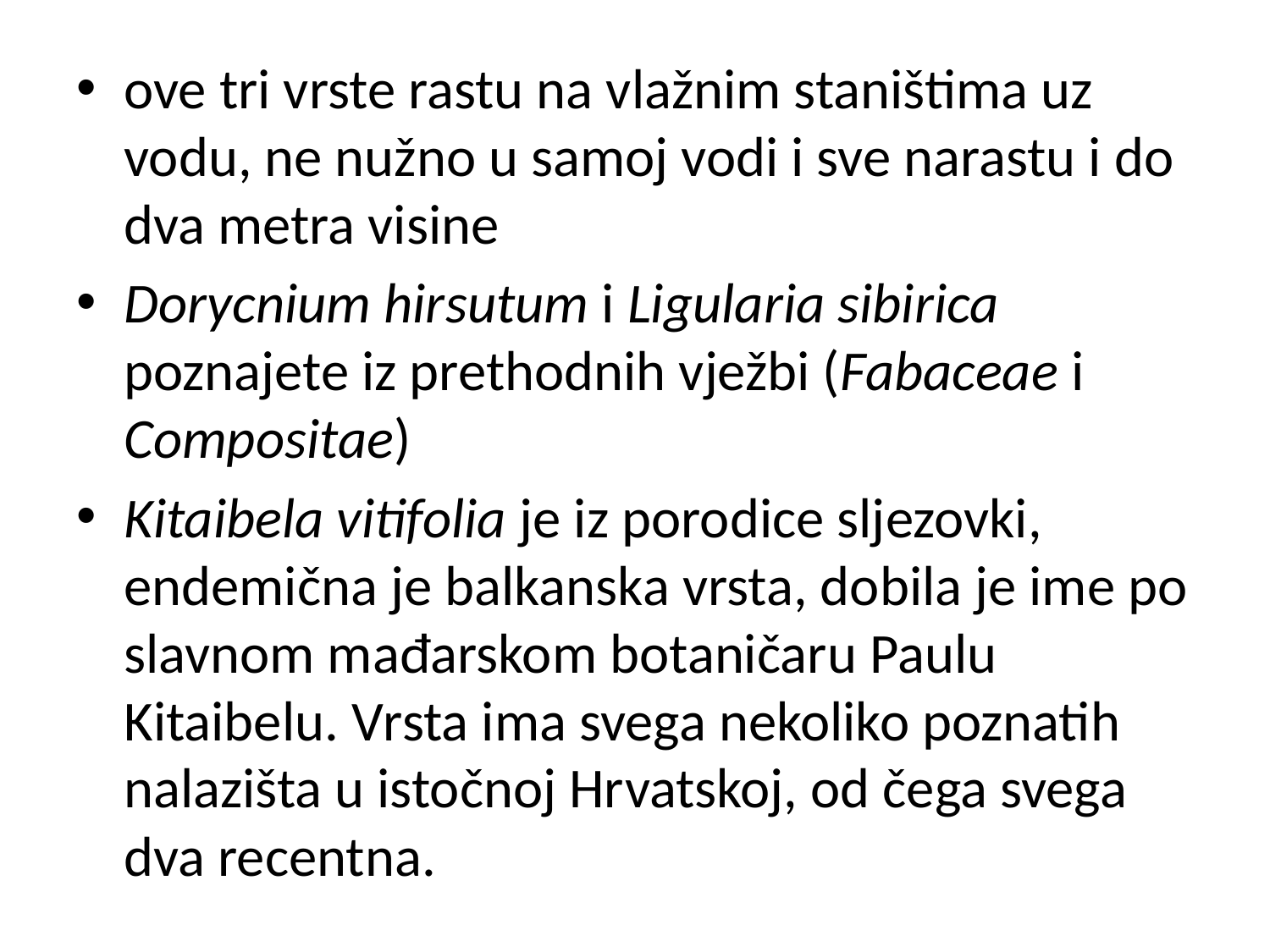

ove tri vrste rastu na vlažnim staništima uz vodu, ne nužno u samoj vodi i sve narastu i do dva metra visine
Dorycnium hirsutum i Ligularia sibirica  poznajete iz prethodnih vježbi (Fabaceae i Compositae)
Kitaibela vitifolia je iz porodice sljezovki, endemična je balkanska vrsta, dobila je ime po slavnom mađarskom botaničaru Paulu Kitaibelu. Vrsta ima svega nekoliko poznatih nalazišta u istočnoj Hrvatskoj, od čega svega dva recentna.